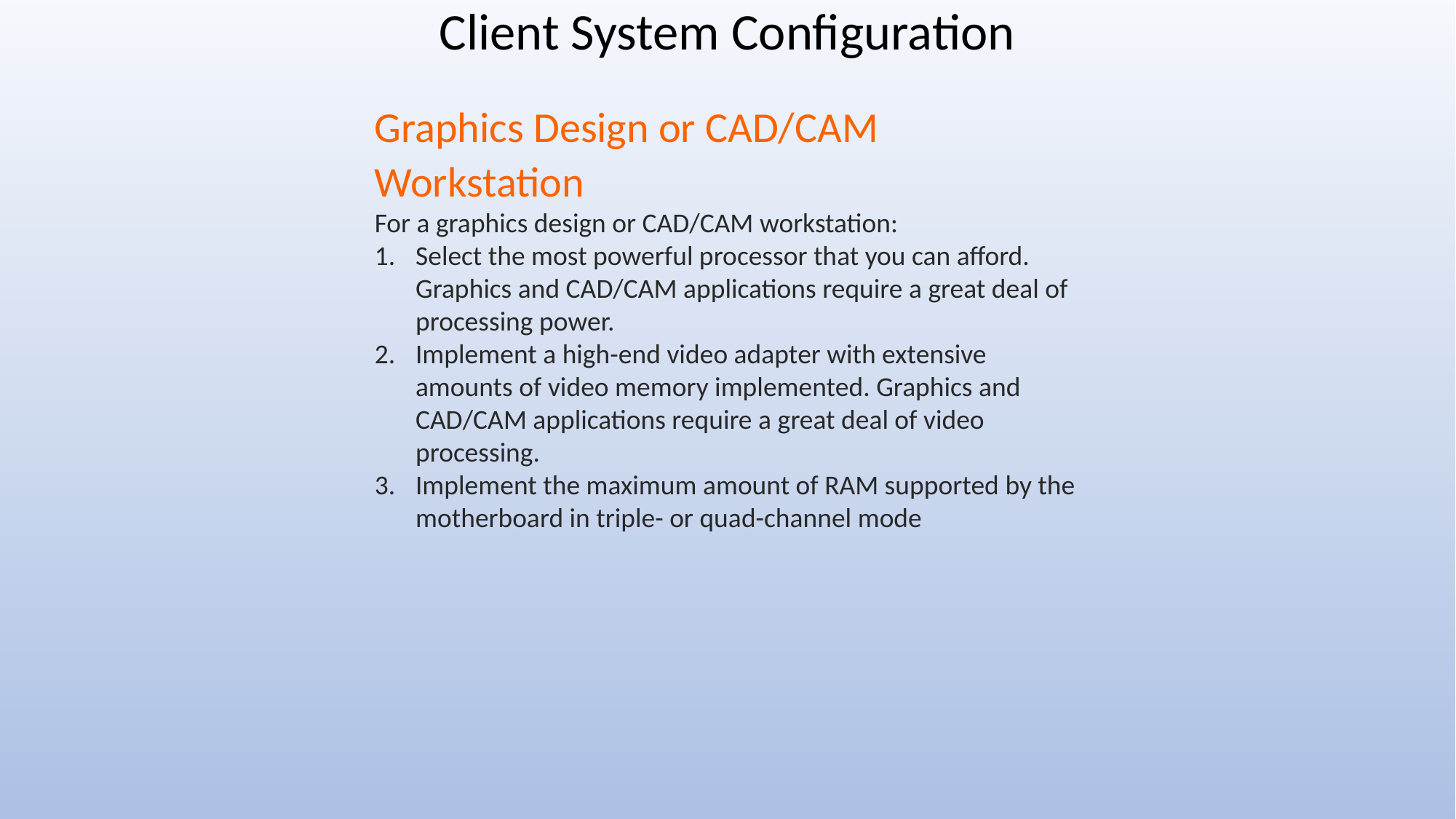

# Client System Configuration
Graphics Design or CAD/CAM Workstation
For a graphics design or CAD/CAM workstation:
Select the most powerful processor that you can afford. Graphics and CAD/CAM applications require a great deal of processing power.
Implement a high-end video adapter with extensive amounts of video memory implemented. Graphics and CAD/CAM applications require a great deal of video processing.
Implement the maximum amount of RAM supported by the motherboard in triple- or quad-channel mode